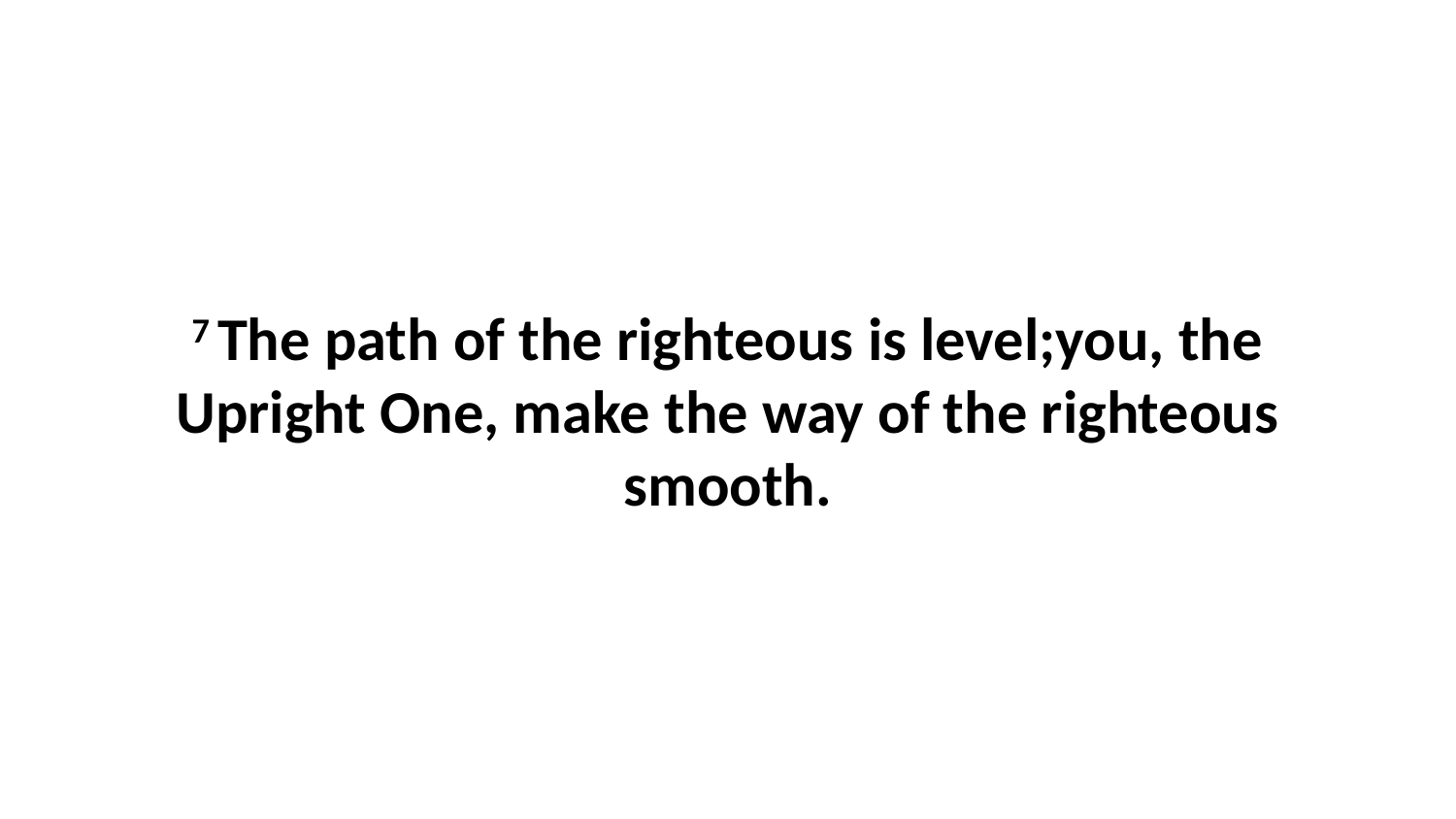

7 The path of the righteous is level;you, the Upright One, make the way of the righteous smooth.